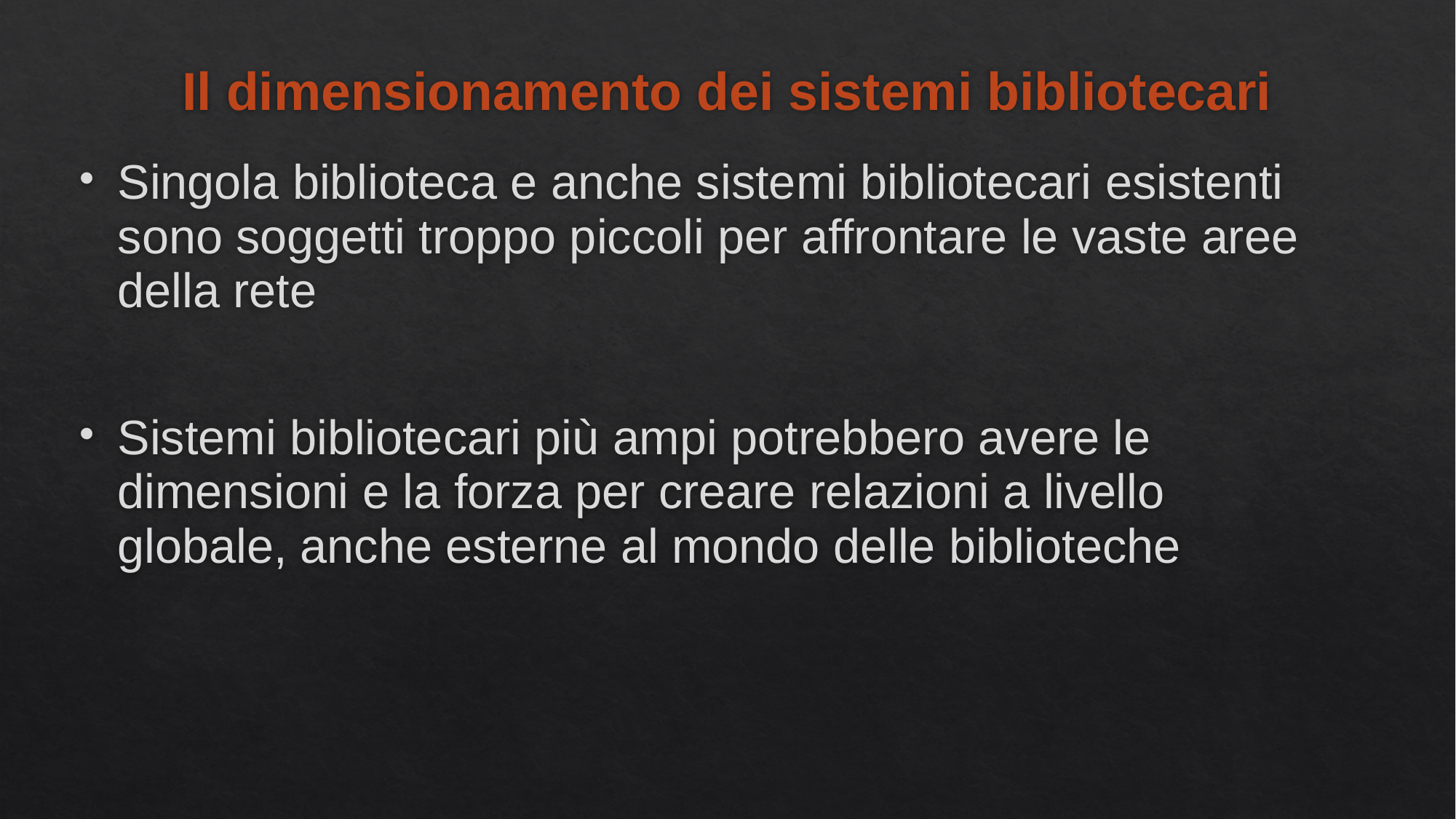

# Il dimensionamento dei sistemi bibliotecari
Singola biblioteca e anche sistemi bibliotecari esistenti sono soggetti troppo piccoli per affrontare le vaste aree della rete

Sistemi bibliotecari più ampi potrebbero avere le dimensioni e la forza per creare relazioni a livello globale, anche esterne al mondo delle biblioteche